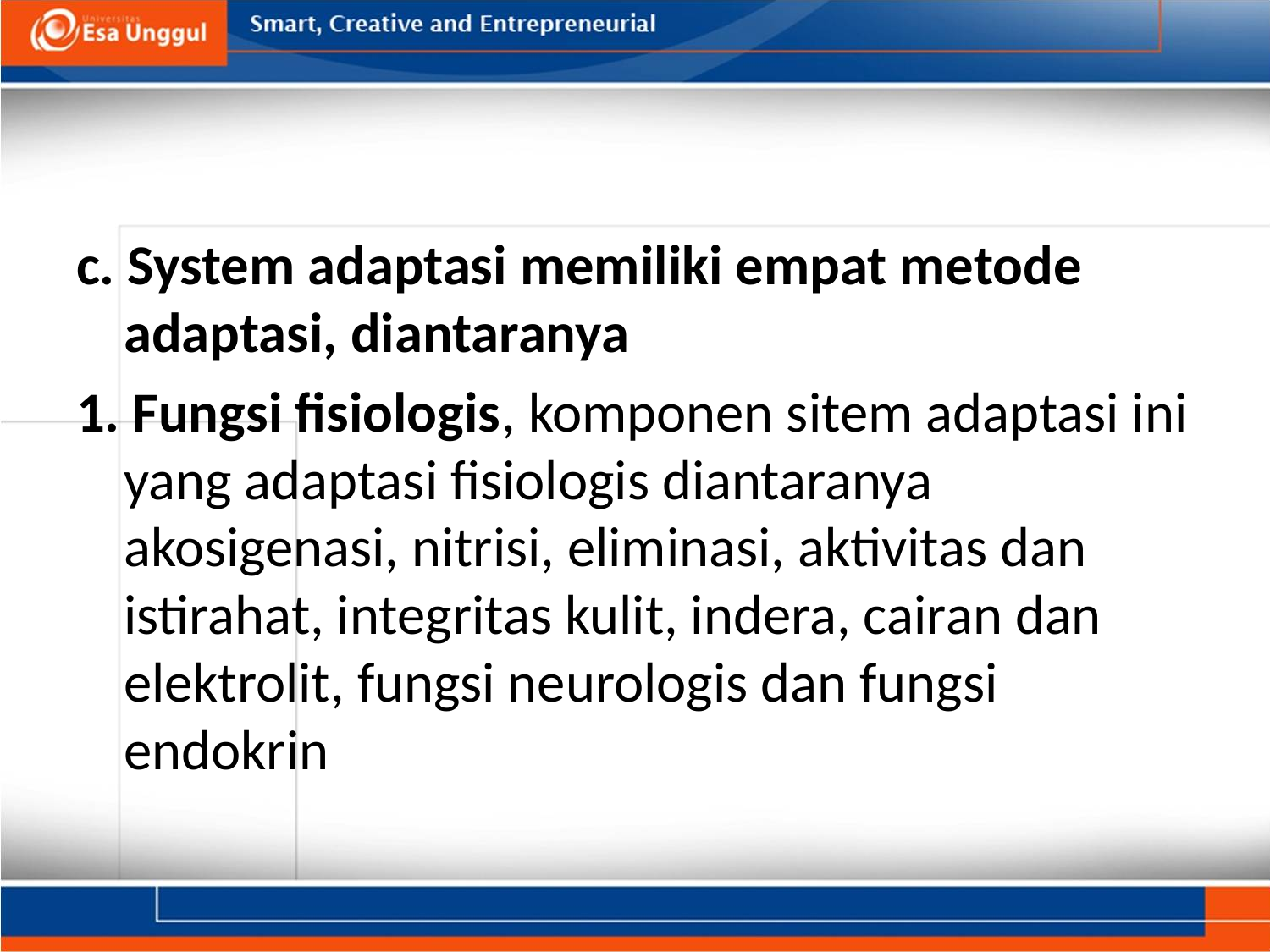

#
c. System adaptasi memiliki empat metode adaptasi, diantaranya
1. Fungsi fisiologis, komponen sitem adaptasi ini yang adaptasi fisiologis diantaranya akosigenasi, nitrisi, eliminasi, aktivitas dan istirahat, integritas kulit, indera, cairan dan elektrolit, fungsi neurologis dan fungsi endokrin